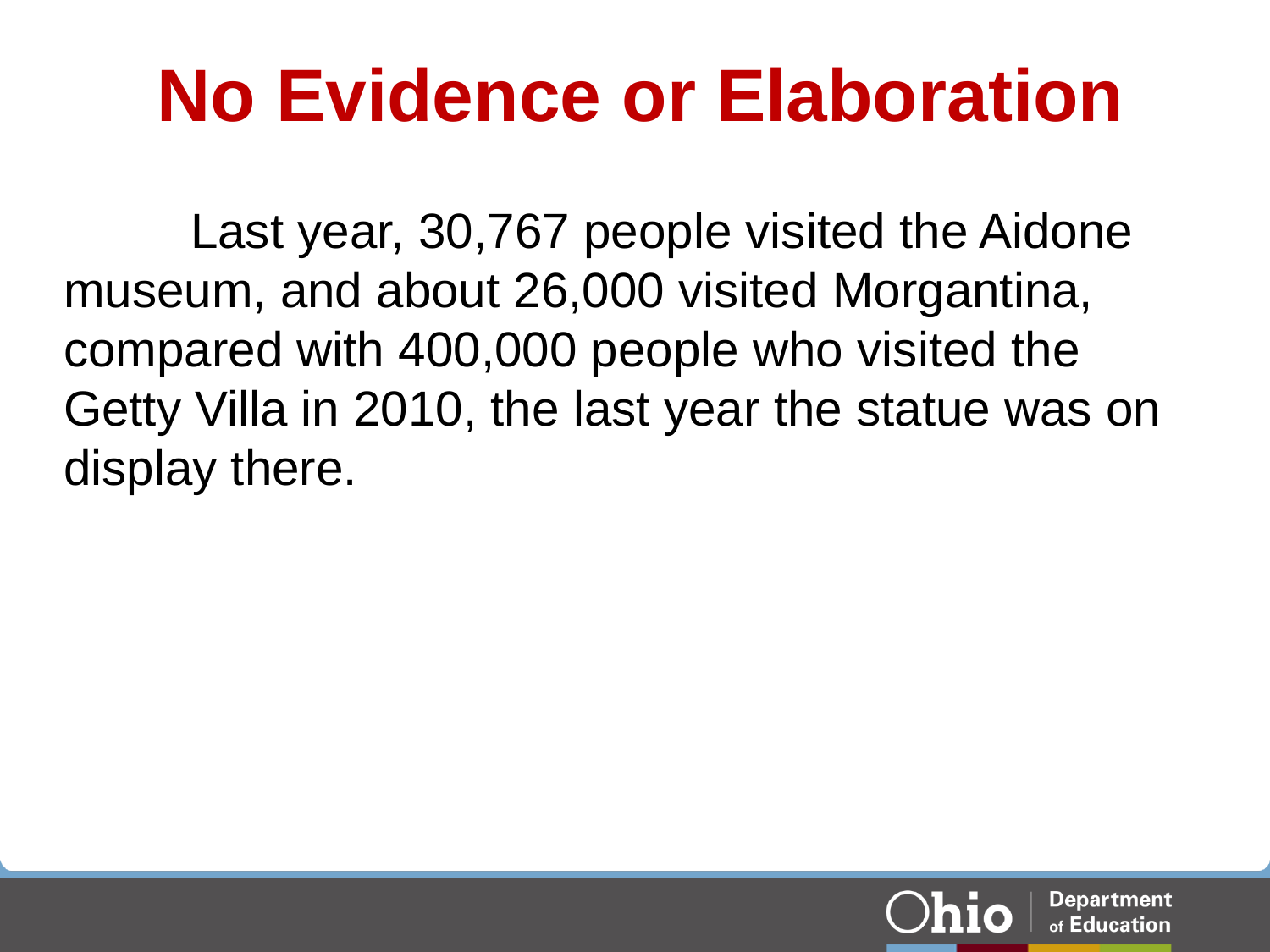

# No Evidence or Elaboration
	Last year, 30,767 people visited the Aidone museum, and about 26,000 visited Morgantina, compared with 400,000 people who visited the Getty Villa in 2010, the last year the statue was on display there.